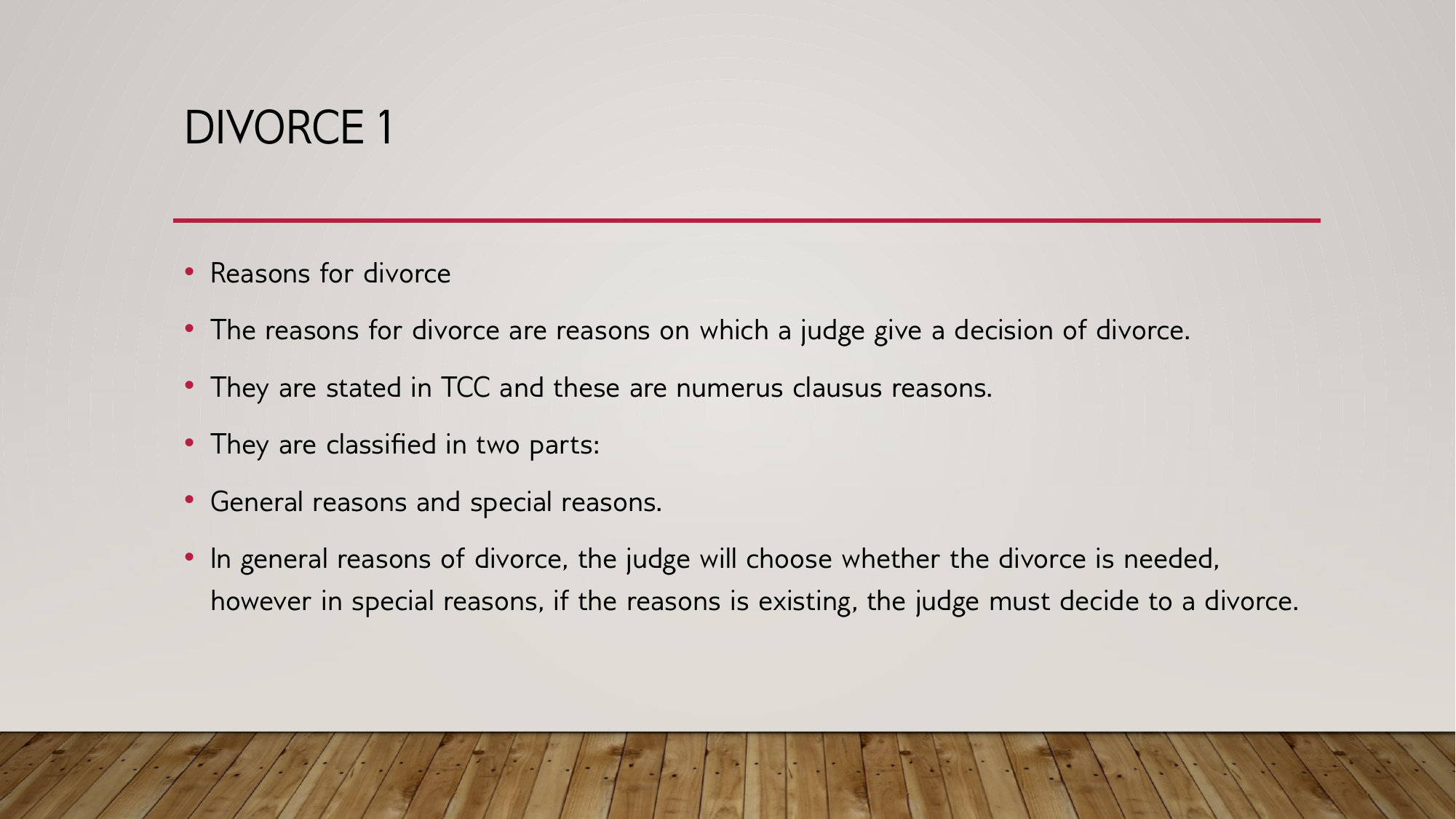

# Dıvorce 1
Reasons for divorce
The reasons for divorce are reasons on which a judge give a decision of divorce.
They are stated in TCC and these are numerus clausus reasons.
They are classified in two parts:
General reasons and special reasons.
In general reasons of divorce, the judge will choose whether the divorce is needed, however in special reasons, if the reasons is existing, the judge must decide to a divorce.